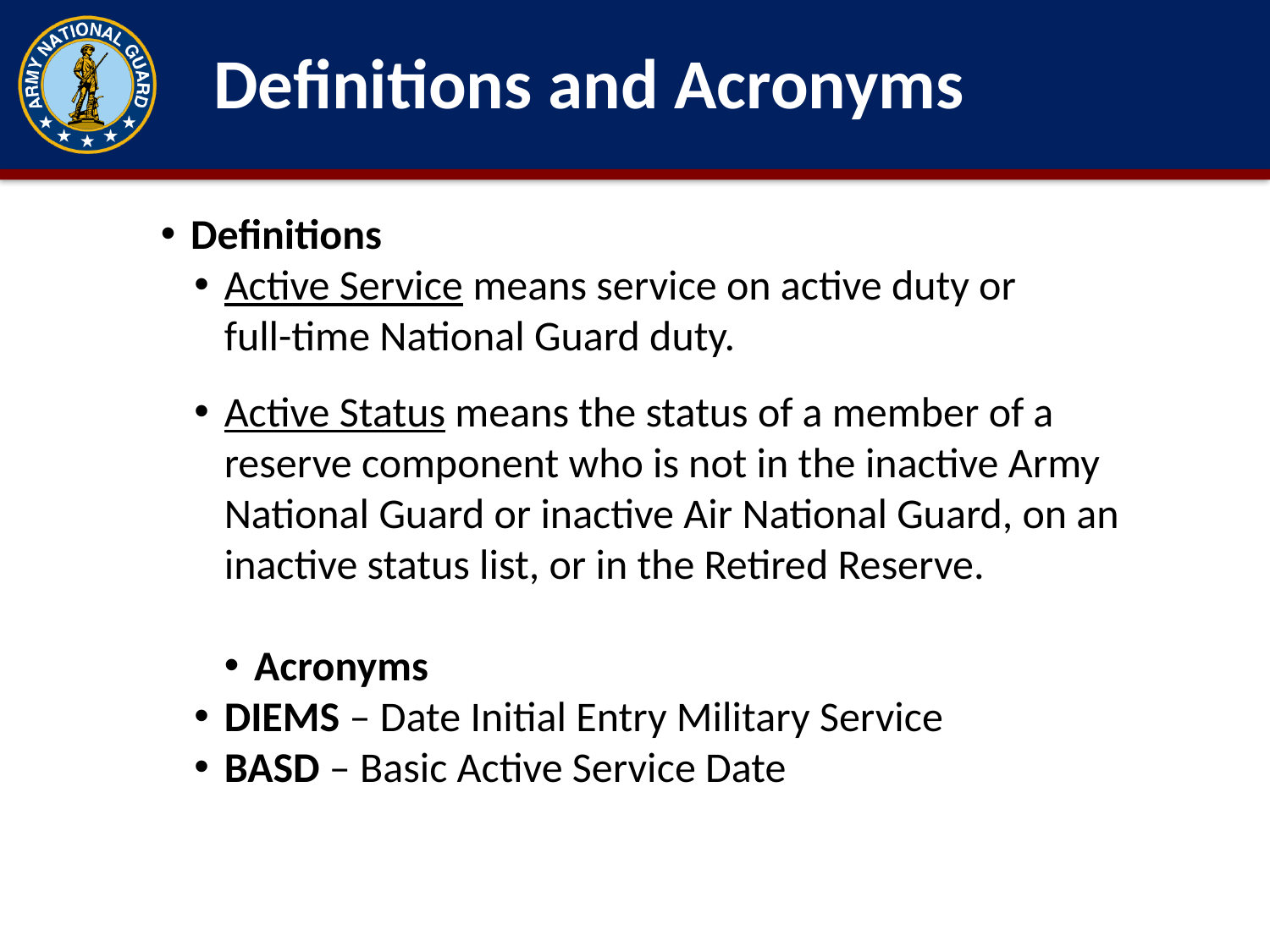

Definitions and Acronyms
Definitions
Active Service means service on active duty or
full-time National Guard duty.

Active Status means the status of a member of a reserve component who is not in the inactive Army National Guard or inactive Air National Guard, on an inactive status list, or in the Retired Reserve.

Acronyms
DIEMS – Date Initial Entry Military Service
BASD – Basic Active Service Date